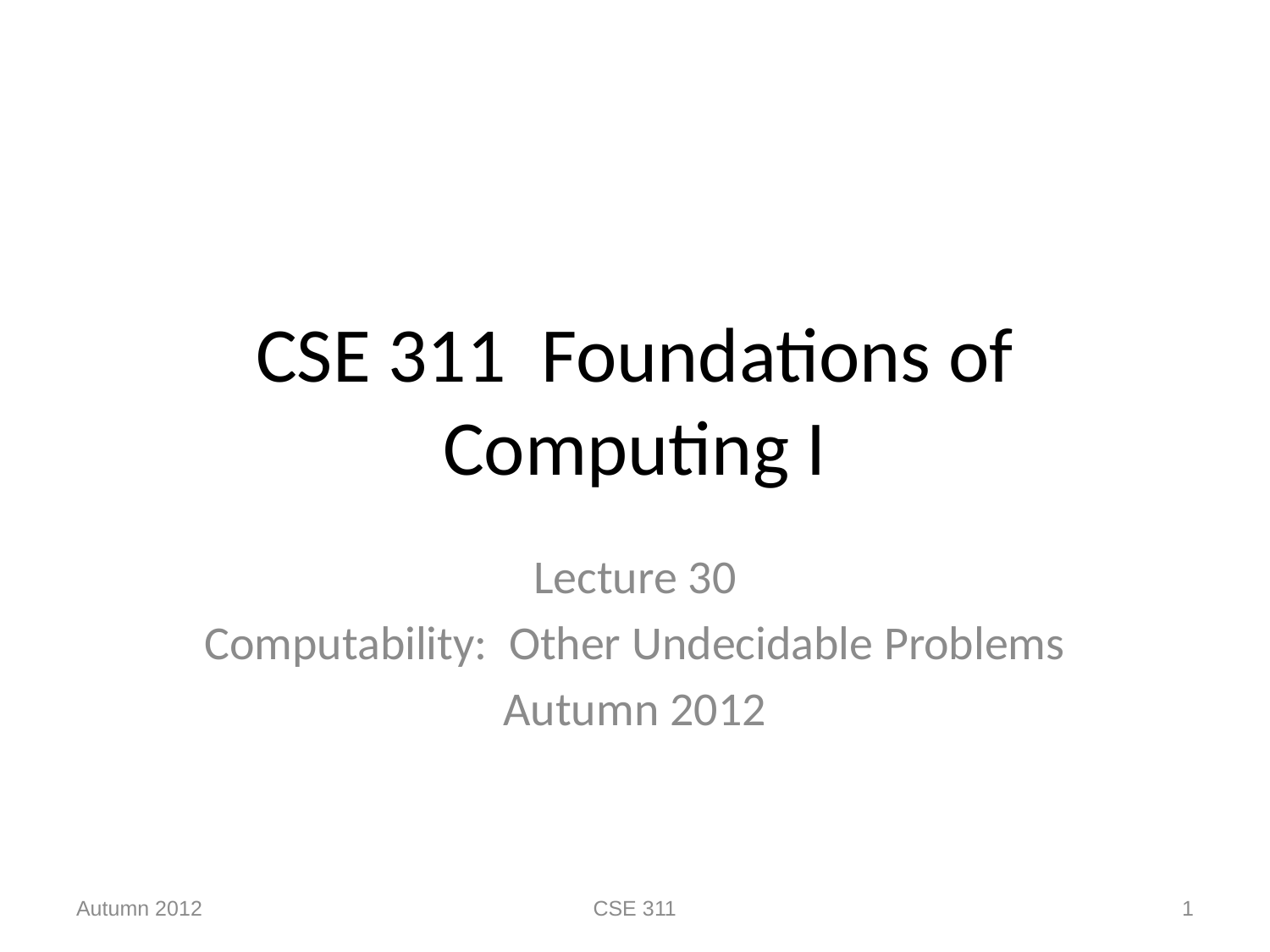

# CSE 311  Foundations of Computing I
Lecture 30
Computability:  Other Undecidable Problems
Autumn 2012

Autumn 2012
CSE 311
1